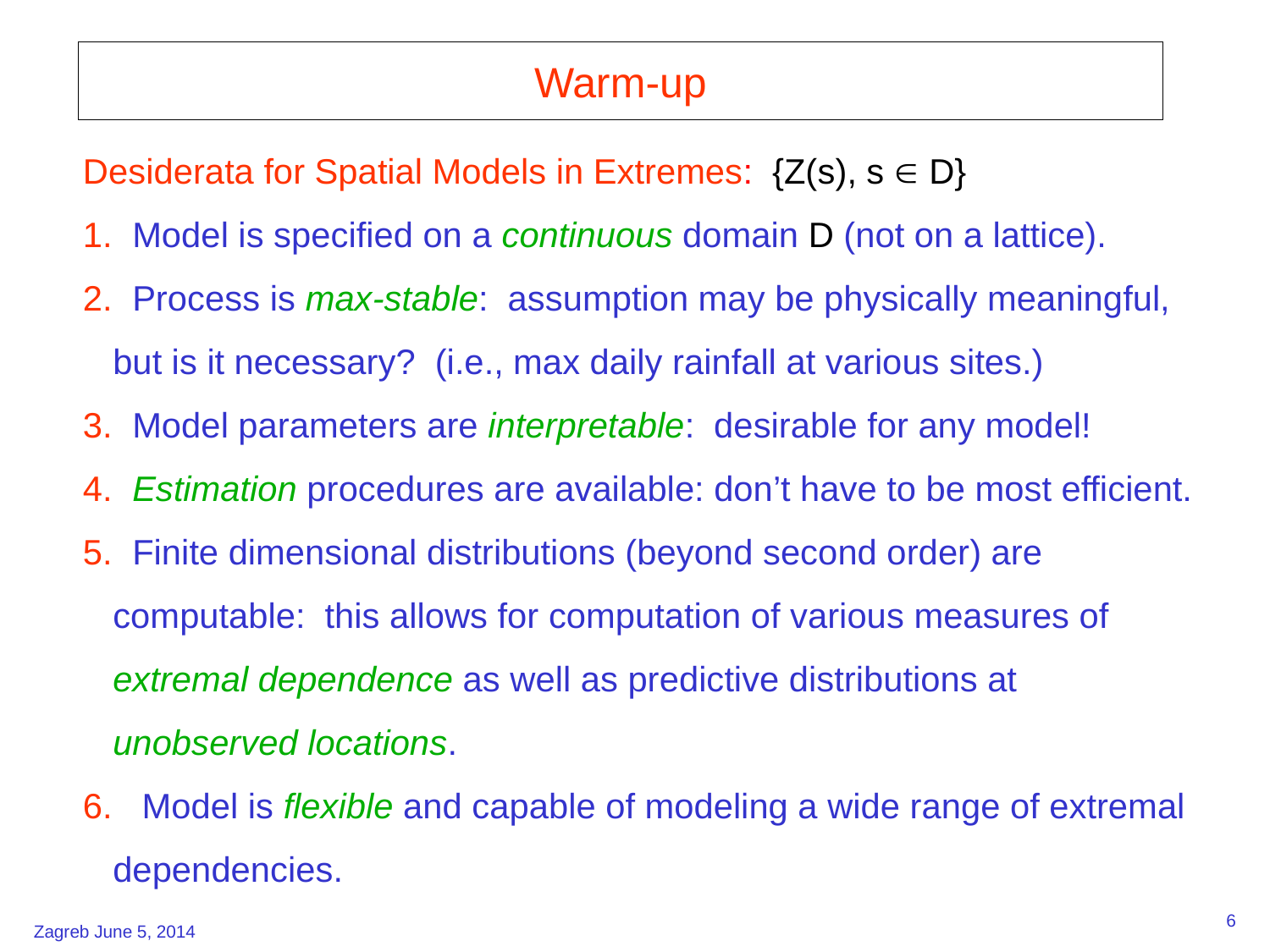

Warm-up
Desiderata for Spatial Models in Extremes:  {Z(s), s ∈ D}
  Model is specified on a continuous domain D (not on a lattice).
  Process is max-stable:  assumption may be physically meaningful, but is it necessary?  (i.e., max daily rainfall at various sites.)
  Model parameters are interpretable:  desirable for any model!
  Estimation procedures are available: don’t have to be most efficient.
  Finite dimensional distributions (beyond second order) are computable:  this allows for computation of various measures of extremal dependence as well as predictive distributions at unobserved locations.
   Model is flexible and capable of modeling a wide range of extremal dependencies.
6